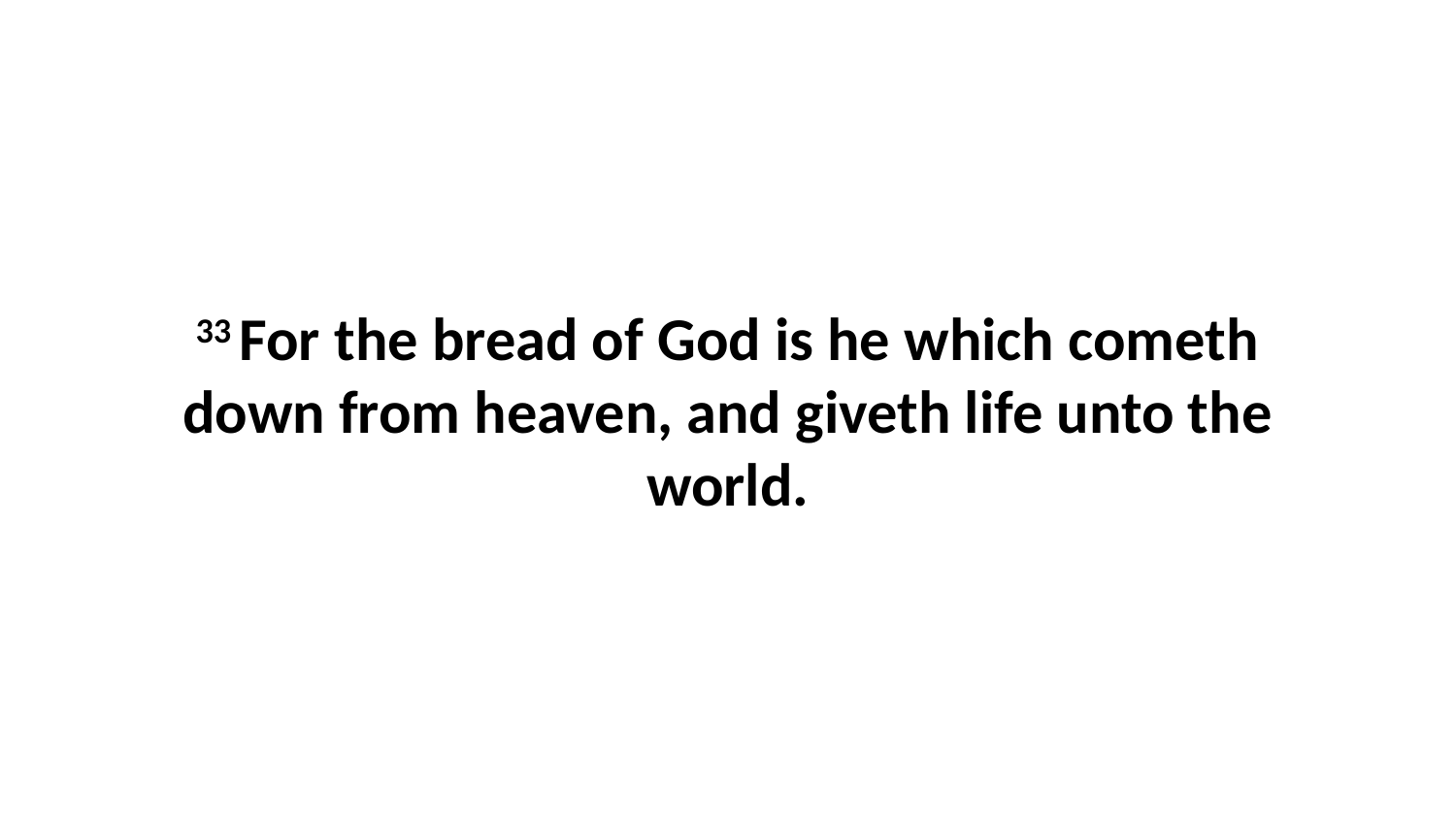

33 For the bread of God is he which cometh down from heaven, and giveth life unto the world.